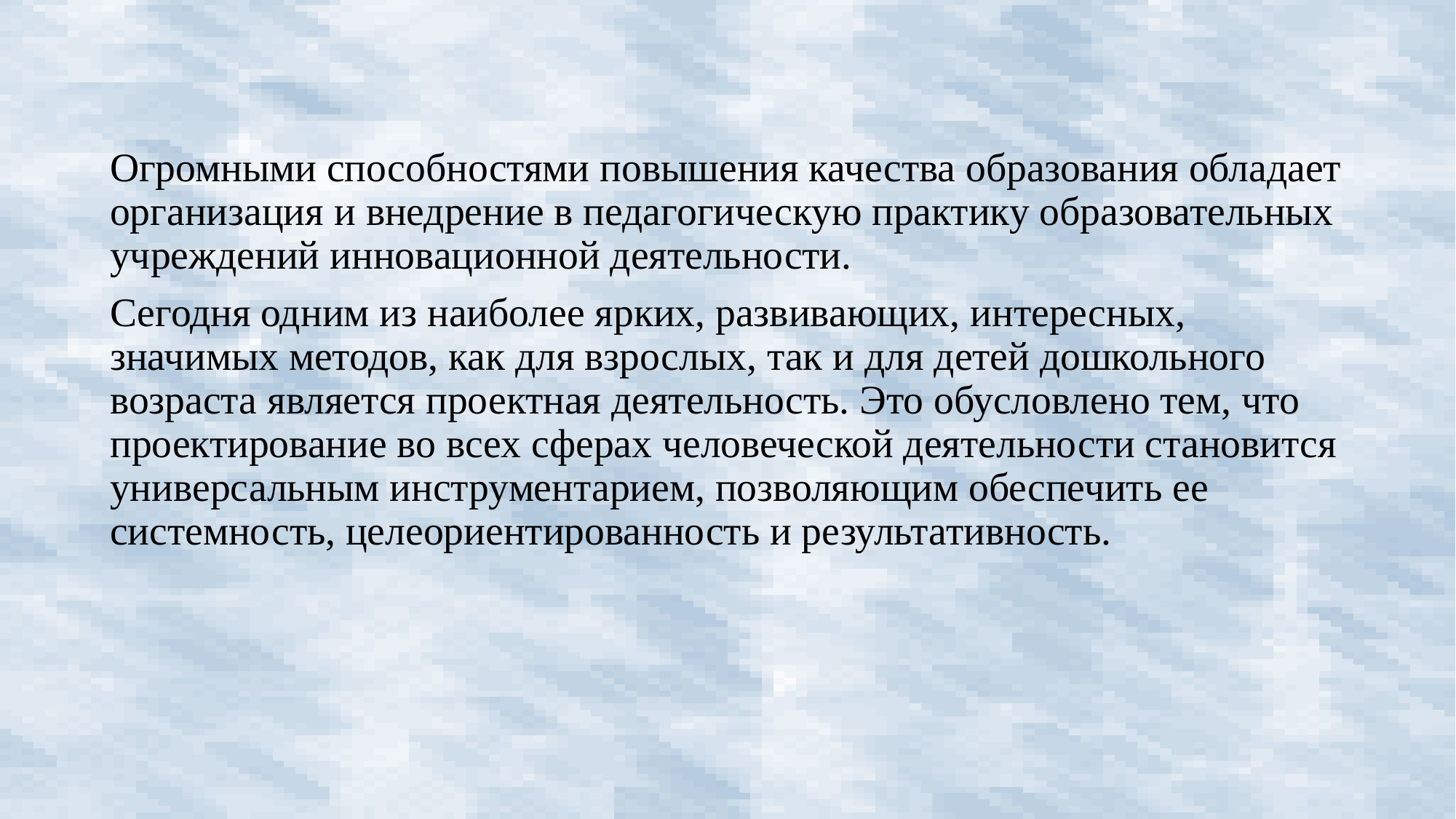

Огромными способностями повышения качества образования обладает организация и внедрение в педагогическую практику образовательных учреждений инновационной деятельности.
Сегодня одним из наиболее ярких, развивающих, интересных, значимых методов, как для взрослых, так и для детей дошкольного возраста является проектная деятельность. Это обусловлено тем, что проектирование во всех сферах человеческой деятельности становится универсальным инструментарием, позволяющим обеспечить ее системность, целеориентированность и результативность.